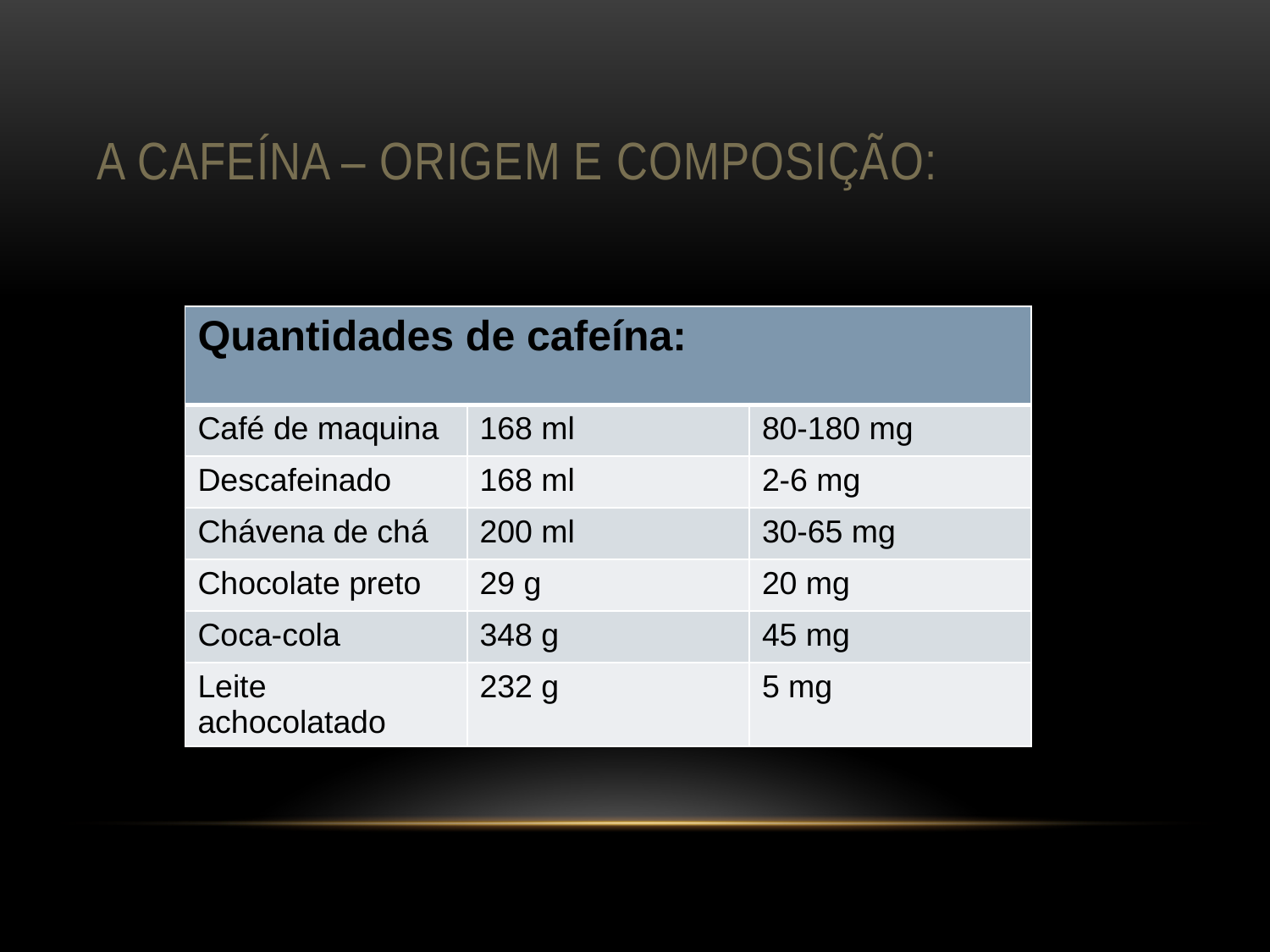

# A Cafeína – Origem e composição:

| Quantidades de cafeína: |  |  |
| --- | --- | --- |
| Café de maquina | 168 ml | 80-180 mg |
| Descafeinado | 168 ml | 2-6 mg |
| Chávena de chá | 200 ml | 30-65 mg |
| Chocolate preto | 29 g | 20 mg |
| Coca-cola | 348 g | 45 mg |
| Leite achocolatado | 232 g | 5 mg |